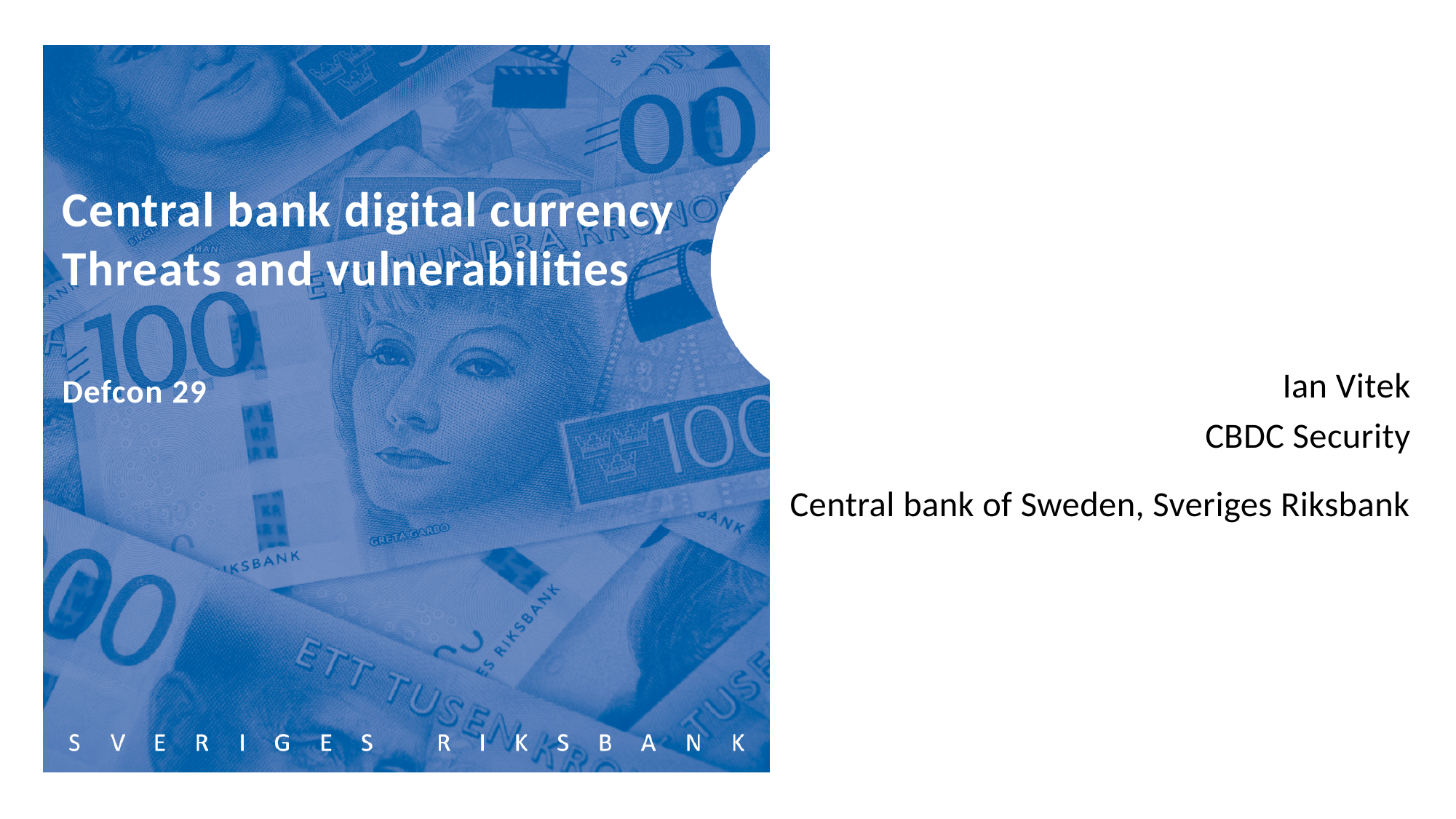

# Central bank digital currency Threats and vulnerabilities Defcon 29
Ian Vitek
CBDC Security
Central bank of Sweden, Sveriges Riksbank